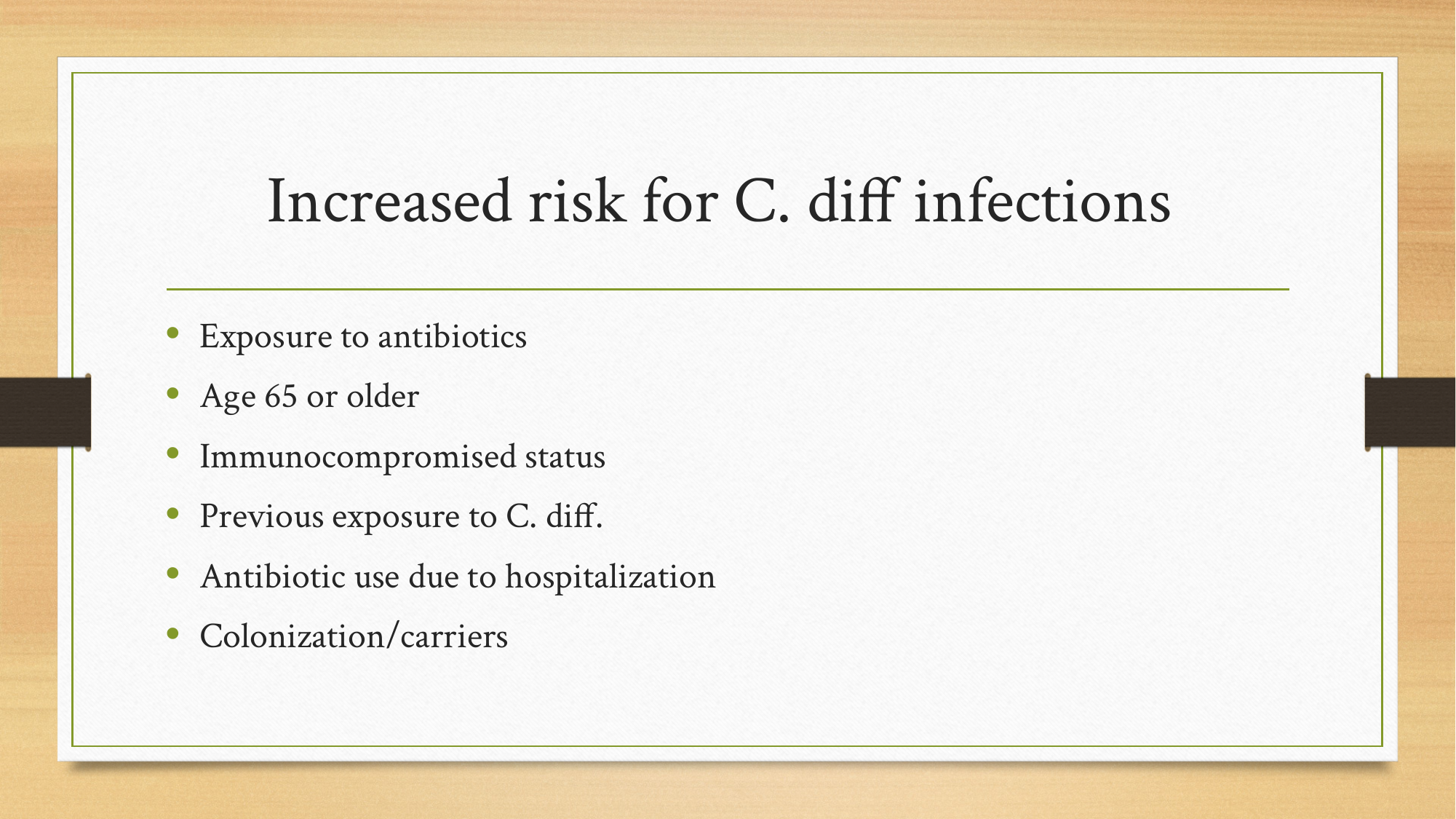

# Increased risk for C. diff infections
Exposure to antibiotics
Age 65 or older
Immunocompromised status
Previous exposure to C. diff.
Antibiotic use due to hospitalization
Colonization/carriers